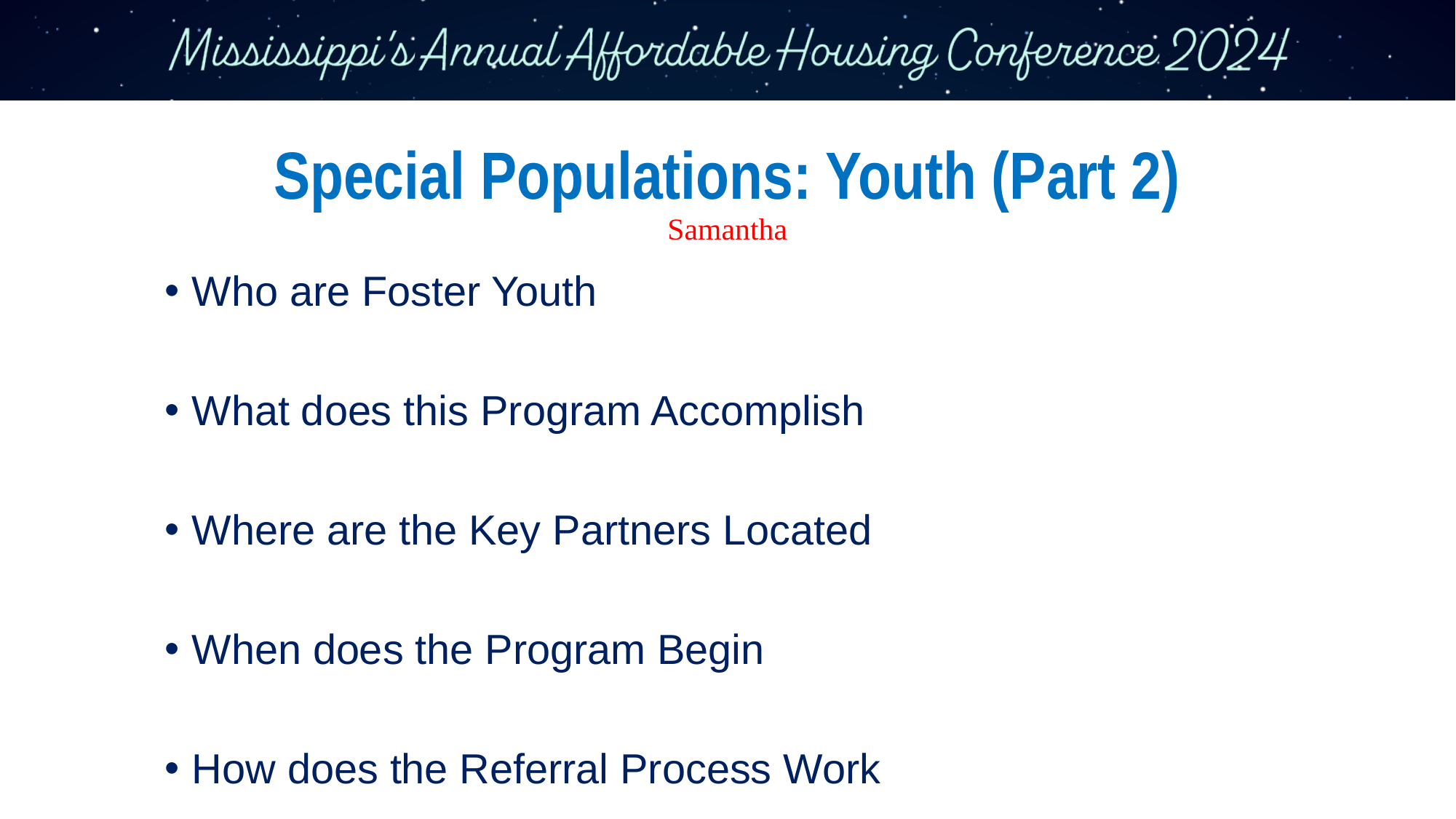

# Special Populations: Youth (Part 2) Samantha
Who are Foster Youth

What does this Program Accomplish

Where are the Key Partners Located

When does the Program Begin

How does the Referral Process Work